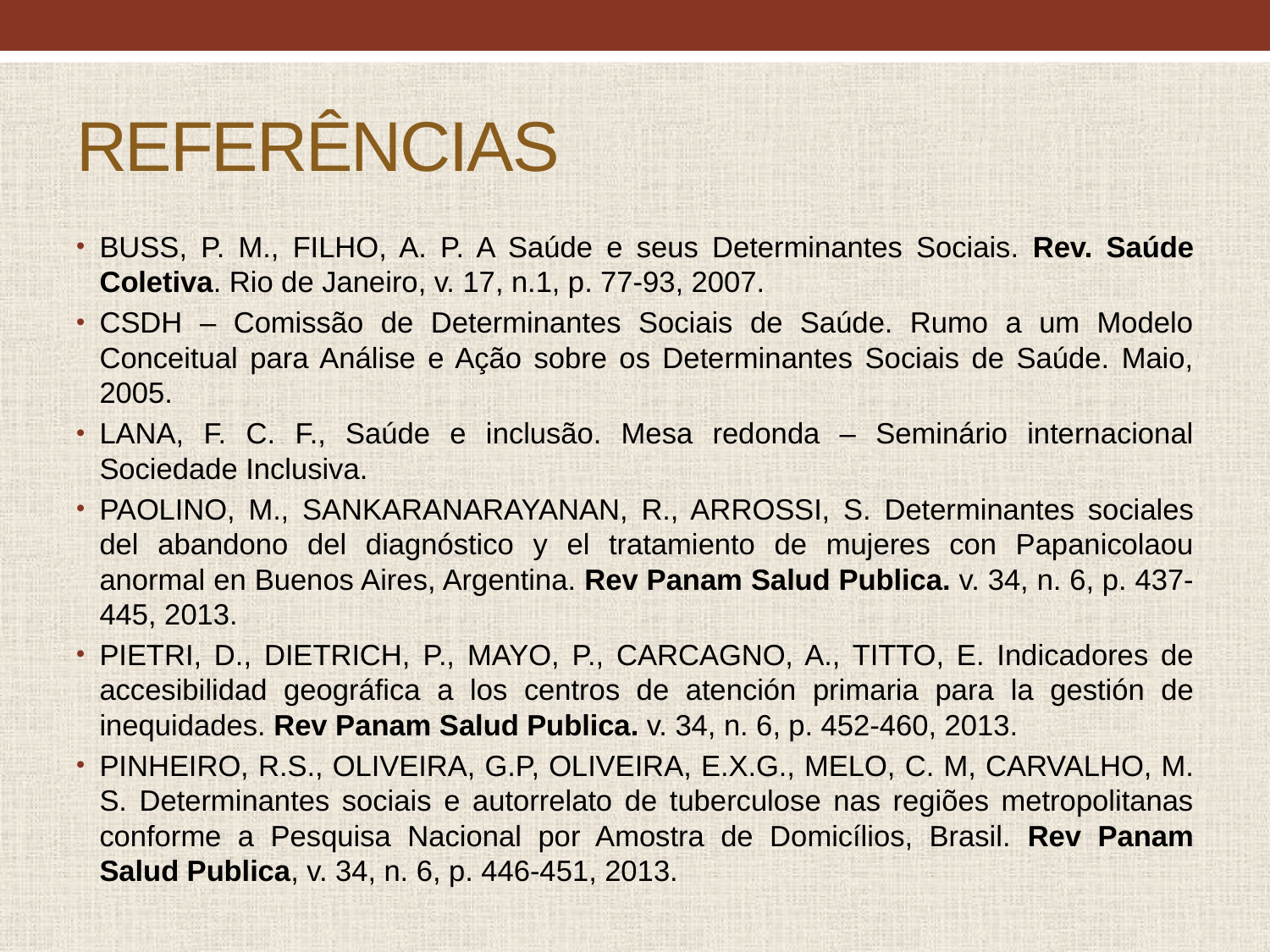

# Referências
BUSS, P. M., FILHO, A. P. A Saúde e seus Determinantes Sociais. Rev. Saúde Coletiva. Rio de Janeiro, v. 17, n.1, p. 77-93, 2007.
CSDH – Comissão de Determinantes Sociais de Saúde. Rumo a um Modelo Conceitual para Análise e Ação sobre os Determinantes Sociais de Saúde. Maio, 2005.
LANA, F. C. F., Saúde e inclusão. Mesa redonda – Seminário internacional Sociedade Inclusiva.
PAOLINO, M., SANKARANARAYANAN, R., ARROSSI, S. Determinantes sociales del abandono del diagnóstico y el tratamiento de mujeres con Papanicolaou anormal en Buenos Aires, Argentina. Rev Panam Salud Publica. v. 34, n. 6, p. 437-445, 2013.
PIETRI, D., DIETRICH, P., MAYO, P., CARCAGNO, A., TITTO, E. Indicadores de accesibilidad geográfica a los centros de atención primaria para la gestión de inequidades. Rev Panam Salud Publica. v. 34, n. 6, p. 452-460, 2013.
PINHEIRO, R.S., OLIVEIRA, G.P, OLIVEIRA, E.X.G., MELO, C. M, CARVALHO, M. S. Determinantes sociais e autorrelato de tuberculose nas regiões metropolitanas conforme a Pesquisa Nacional por Amostra de Domicílios, Brasil. Rev Panam Salud Publica, v. 34, n. 6, p. 446-451, 2013.